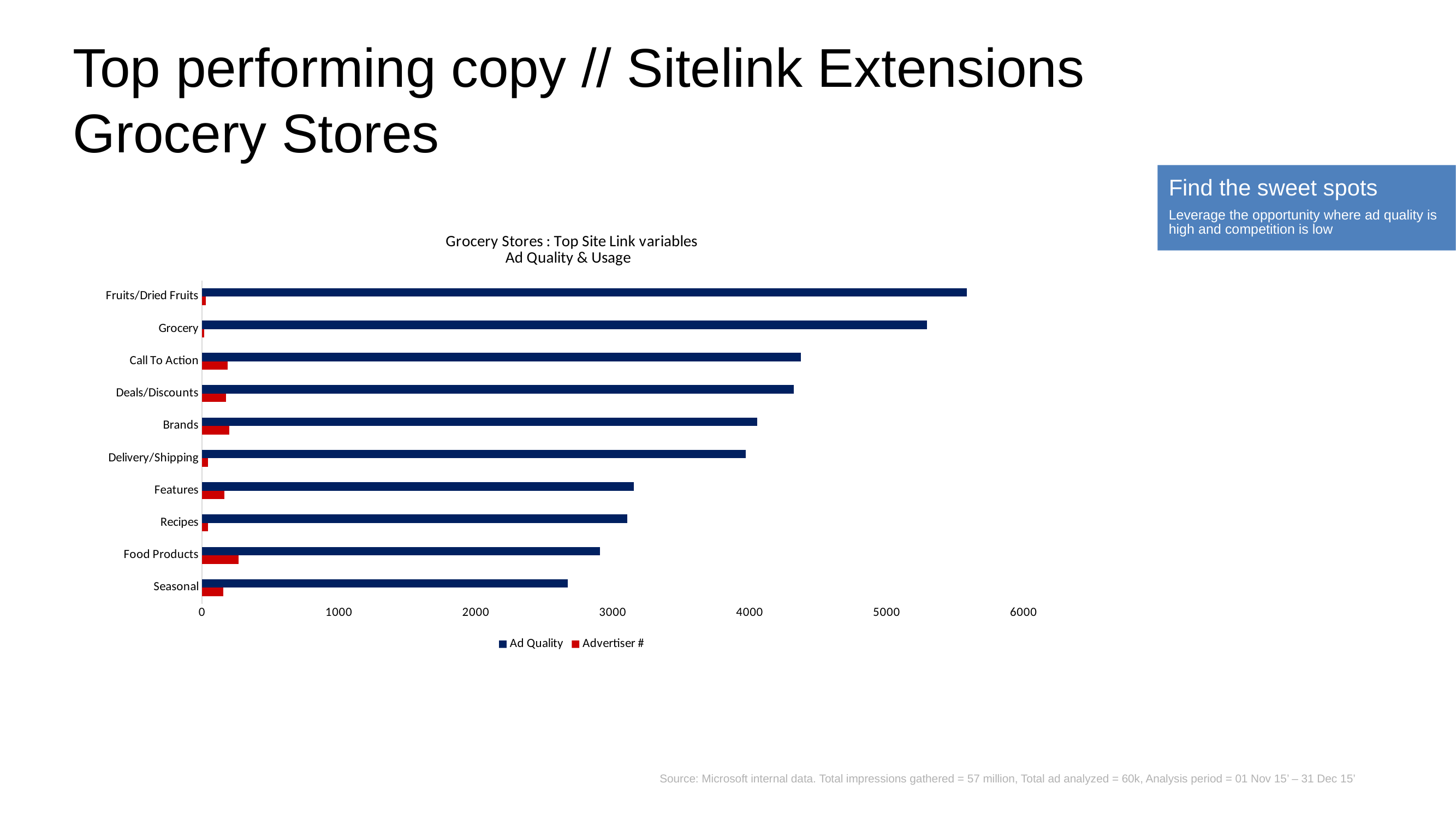

# Top performing copy // Sitelink Extensions Grocery Stores
Find the sweet spots
Leverage the opportunity where ad quality is high and competition is low

### Chart: Grocery Stores : Top Site Link variables
Ad Quality & Usage

| Category | Advertiser # | Ad Quality |
|---|---|---|
| Seasonal | 155.0 | 2670.0 |
| Food Products | 268.0 | 2908.0 |
| Recipes | 44.0 | 3104.0 |
| Features | 165.0 | 3153.0 |
| Delivery/Shipping | 42.0 | 3971.0 |
| Brands | 199.0 | 4054.0 |
| Deals/Discounts | 176.0 | 4320.0 |
| Call To Action | 189.0 | 4372.0 |
| Grocery | 16.0 | 5295.0 |
| Fruits/Dried Fruits | 27.0 | 5587.0 |
Source: Microsoft internal data. Total impressions gathered = 57 million, Total ad analyzed = 60k, Analysis period = 01 Nov 15’ – 31 Dec 15’